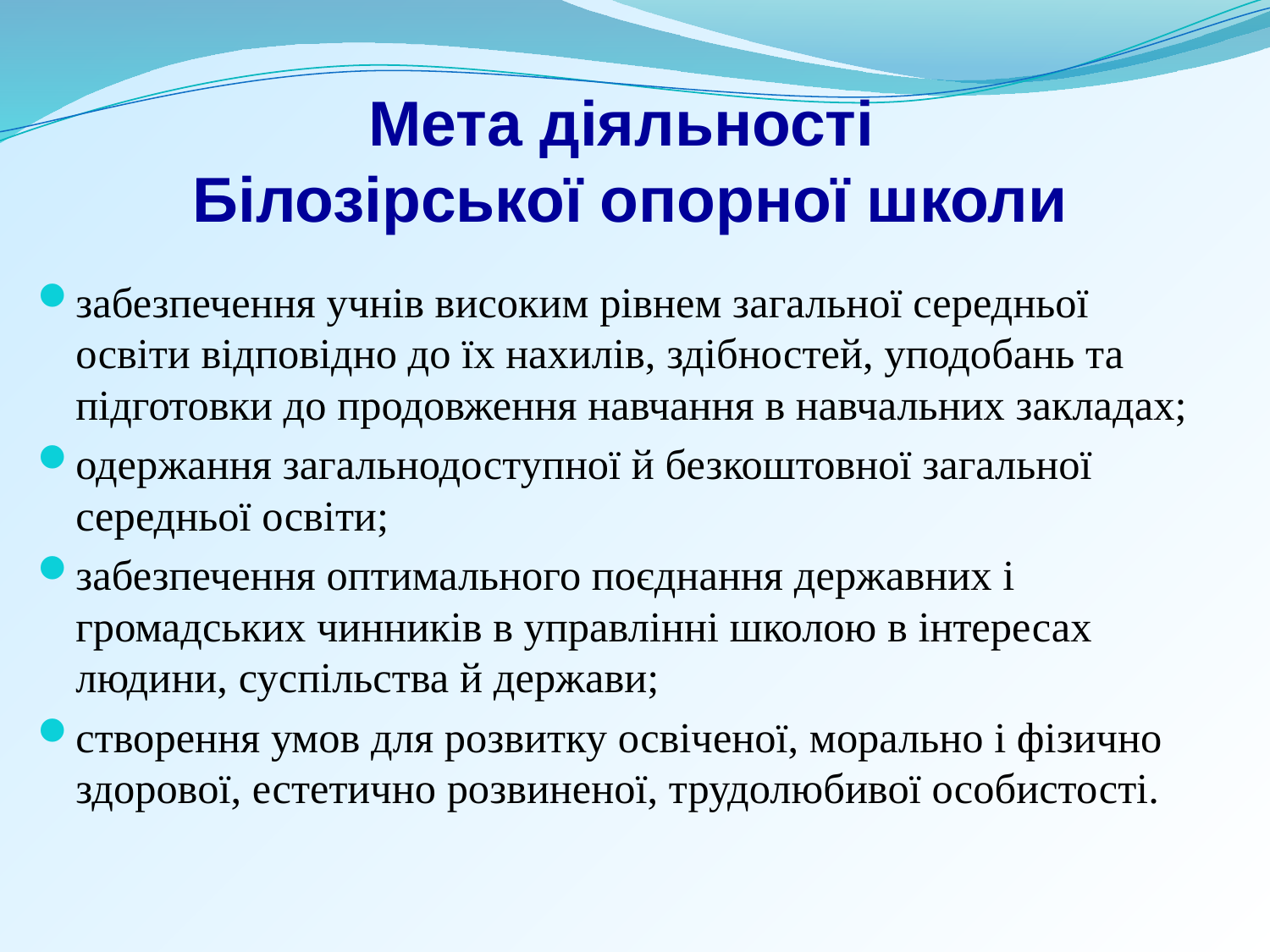

# Мета діяльності Білозірської опорної школи
забезпечення учнів високим рівнем загальної середньої освіти відповідно до їх нахилів, здібностей, уподобань та підготовки до продовження навчання в навчальних закладах;
одержання загальнодоступної й безкоштовної загальної середньої освіти;
забезпечення оптимального поєднання державних і громадських чинників в управлінні школою в інтересах людини, суспільства й держави;
створення умов для розвитку освіченої, морально і фізично здорової, естетично розвиненої, трудолюбивої особистості.